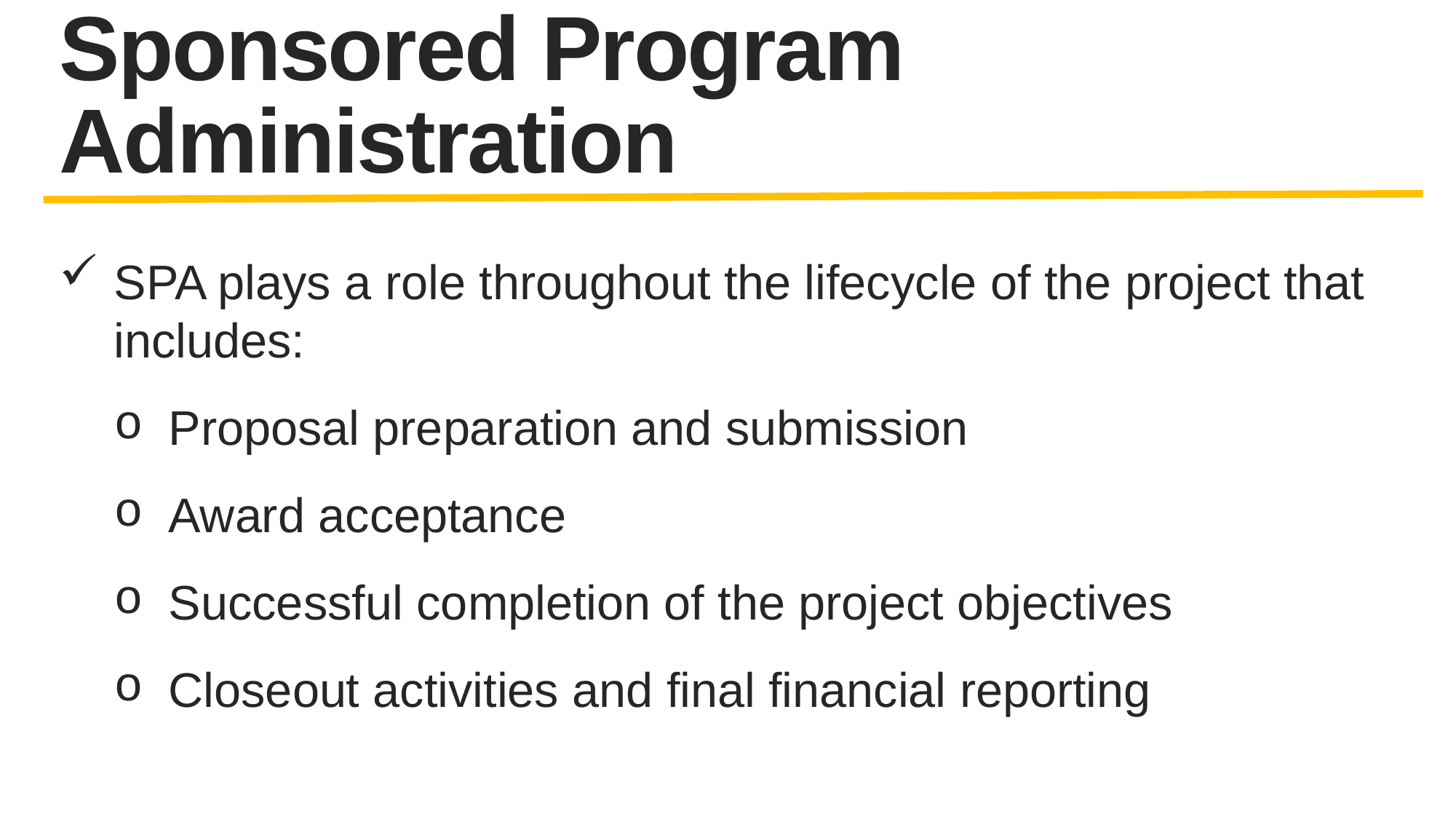

# Sponsored Program Administration
SPA plays a role throughout the lifecycle of the project that includes:
Proposal preparation and submission
Award acceptance
Successful completion of the project objectives
Closeout activities and final financial reporting